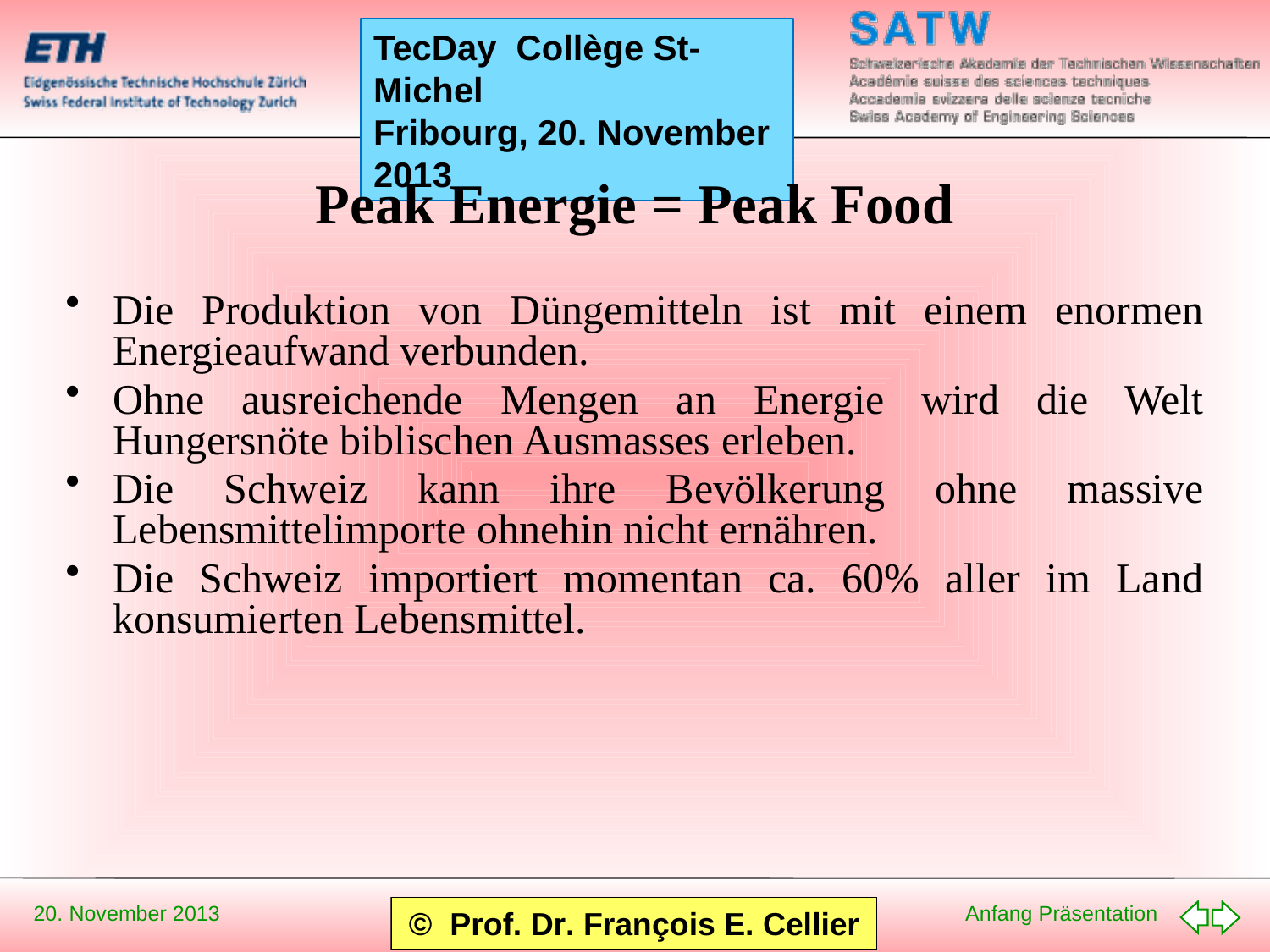

# Peak Energie = Peak Food
Die Produktion von Düngemitteln ist mit einem enormen Energieaufwand verbunden.
Ohne ausreichende Mengen an Energie wird die Welt Hungersnöte biblischen Ausmasses erleben.
Die Schweiz kann ihre Bevölkerung ohne massive Lebensmittelimporte ohnehin nicht ernähren.
Die Schweiz importiert momentan ca. 60% aller im Land konsumierten Lebensmittel.